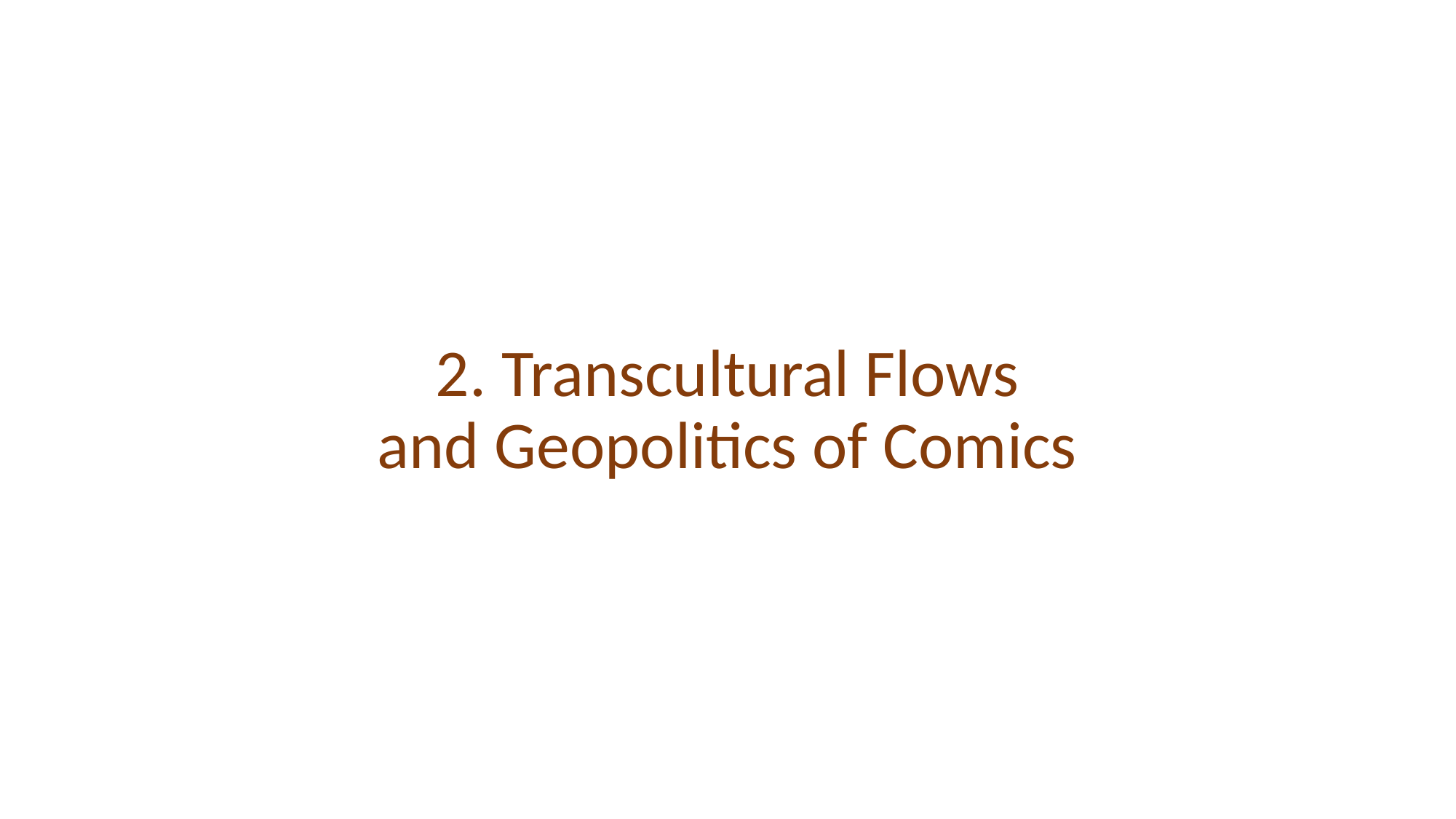

# 2. Transcultural Flows and Geopolitics of Comics